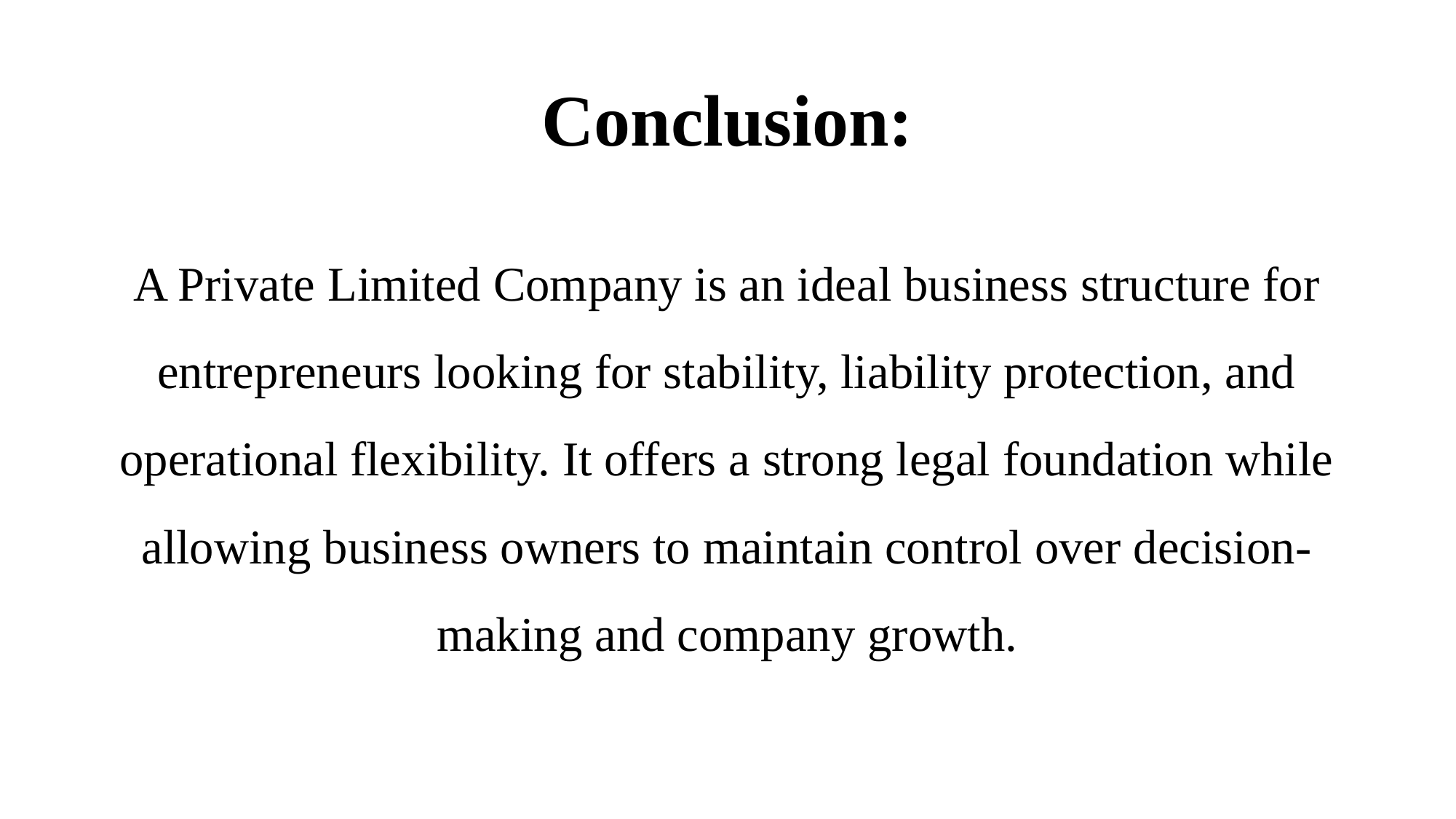

# Conclusion:
A Private Limited Company is an ideal business structure for entrepreneurs looking for stability, liability protection, and operational flexibility. It offers a strong legal foundation while allowing business owners to maintain control over decision-making and company growth.